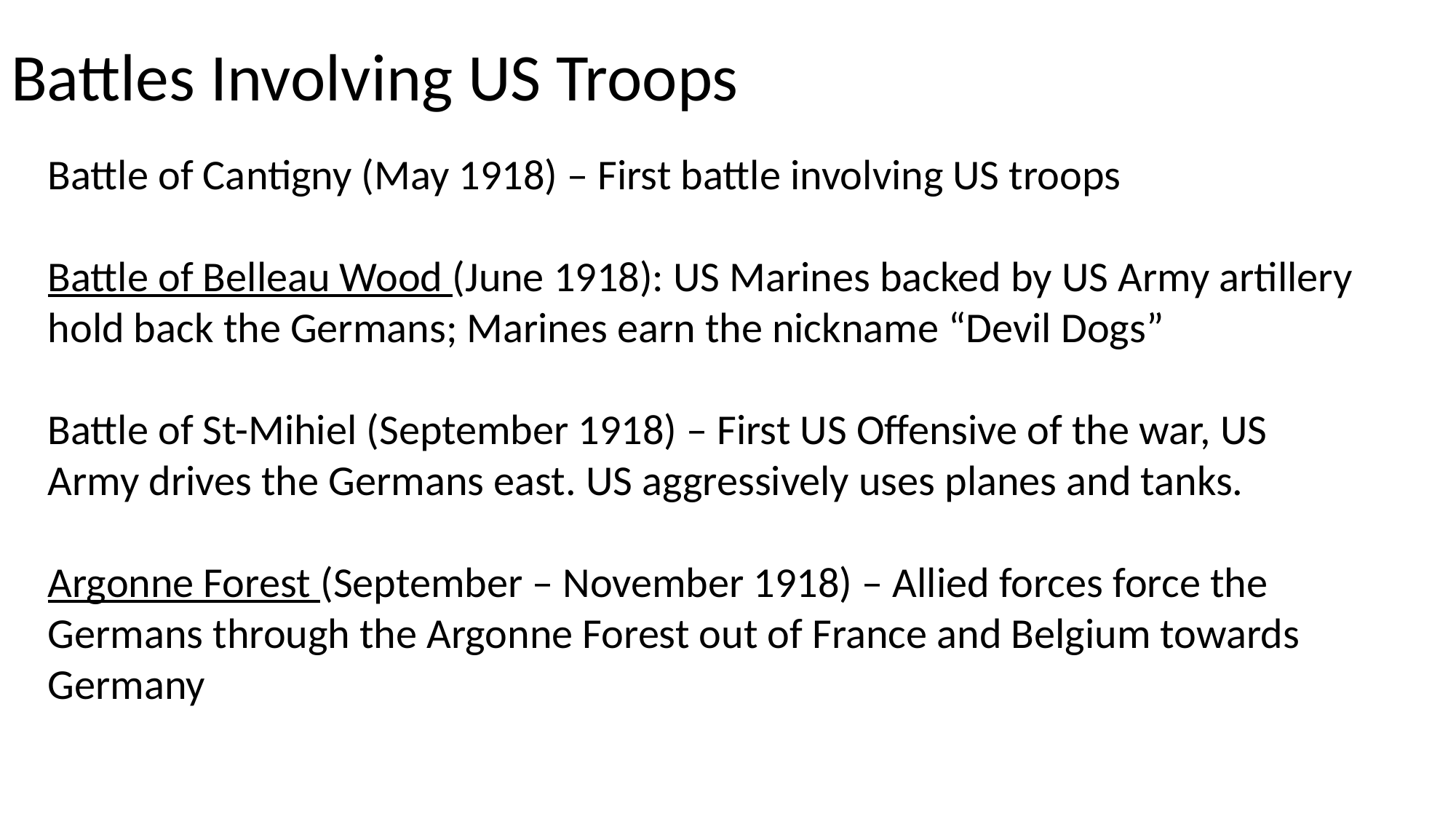

# Battles Involving US Troops
Battle of Cantigny (May 1918) – First battle involving US troops

Battle of Belleau Wood (June 1918): US Marines backed by US Army artillery hold back the Germans; Marines earn the nickname “Devil Dogs”

Battle of St-Mihiel (September 1918) – First US Offensive of the war, US Army drives the Germans east. US aggressively uses planes and tanks.

Argonne Forest (September – November 1918) – Allied forces force the Germans through the Argonne Forest out of France and Belgium towards Germany